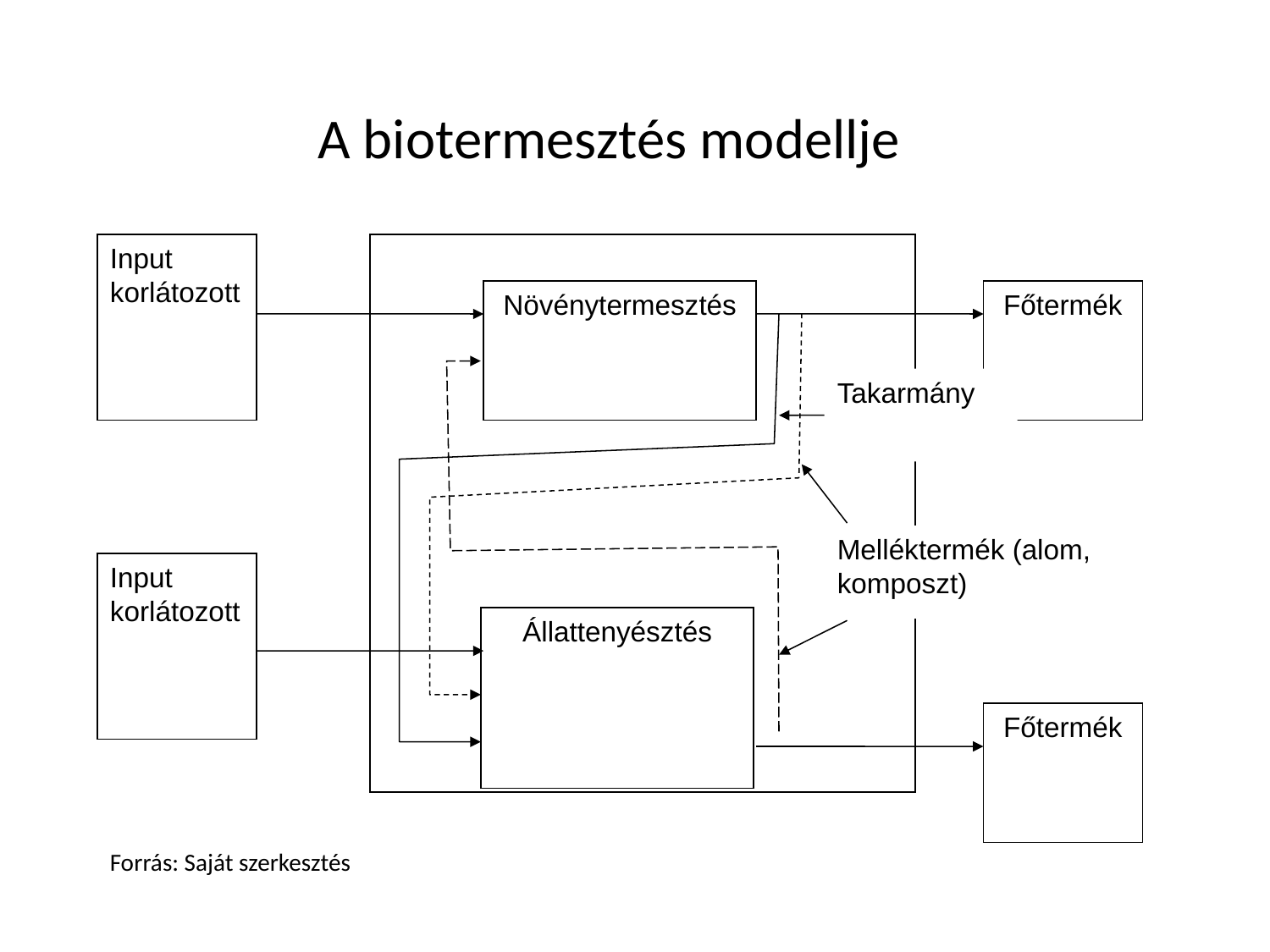

A biotermesztés modellje

Input
korlátozott

Növénytermesztés
Főtermék

Takarmány

Melléktermék (alom, komposzt)
Input
korlátozott

Állattenyésztés

Főtermék

Forrás: Saját szerkesztés